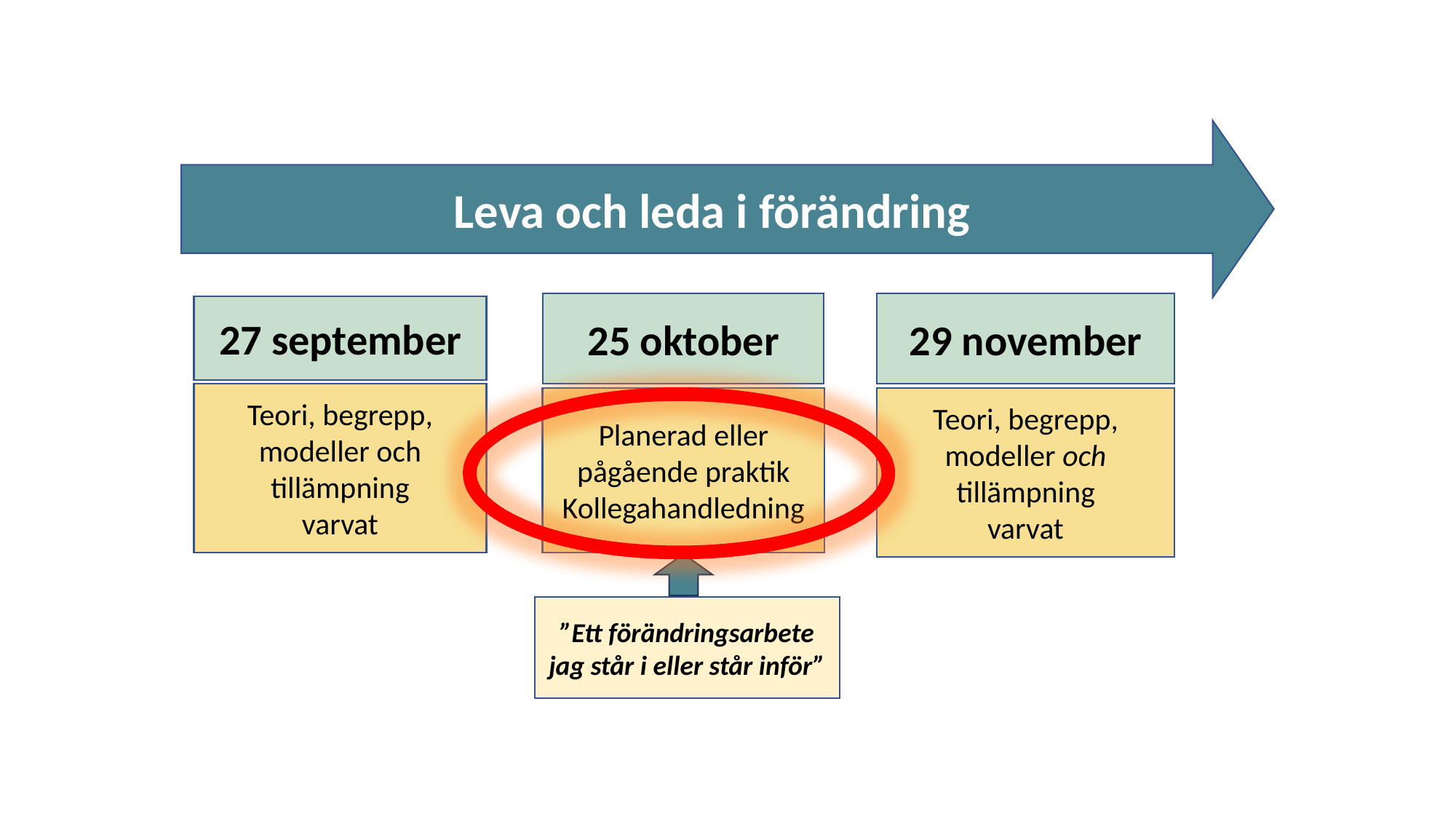

Leva och leda i förändring
25 oktober
29 november
27 september

Teori, begrepp, modeller och tillämpning
varvat
Teori, begrepp, modeller och tillämpning
varvat
Planerad eller pågående praktik
Kollegahandledning

”Ett förändringsarbete jag står i eller står inför”